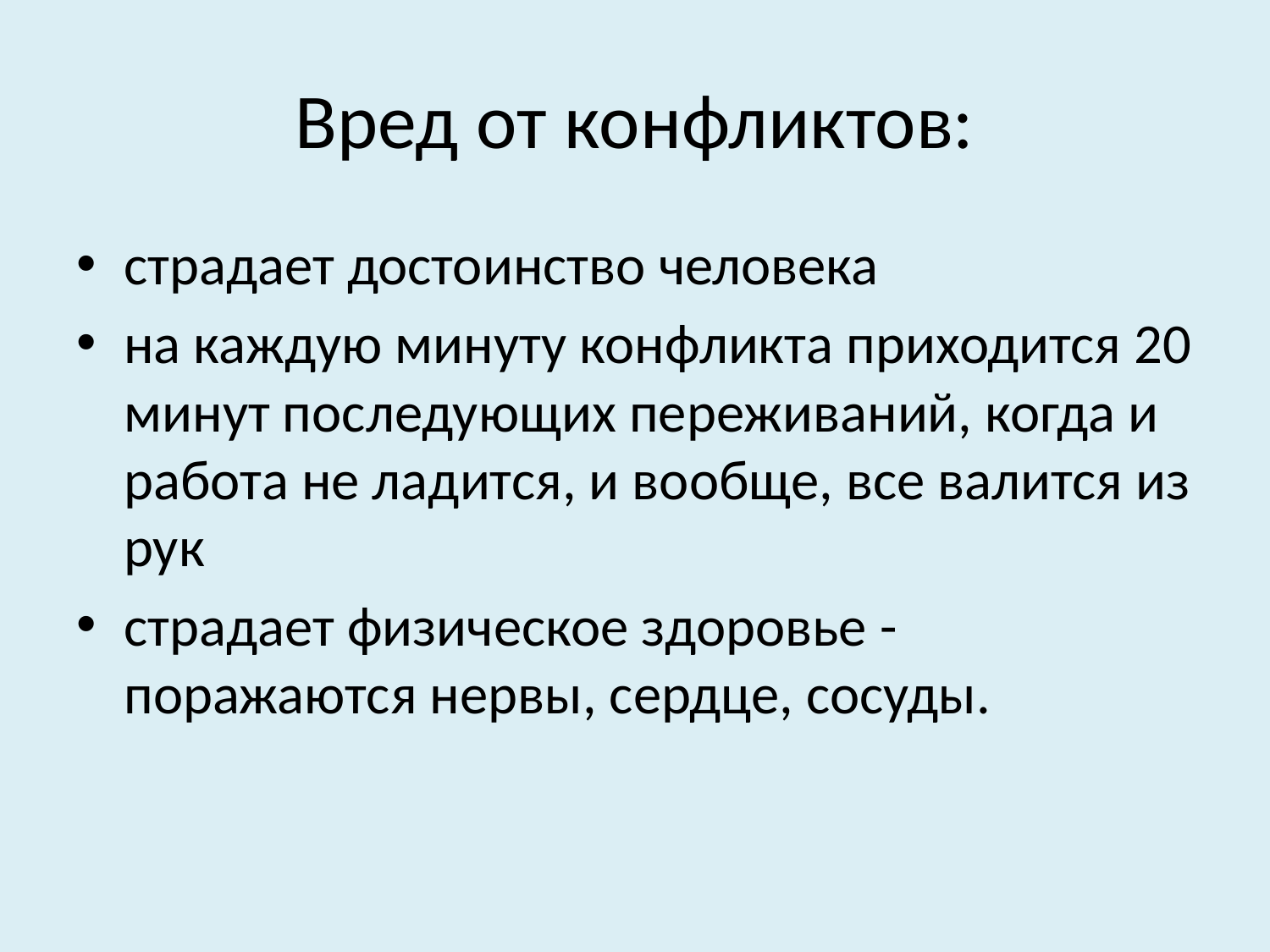

# Вред от конфликтов:
страдает достоинство человека
на каждую минуту конфликта приходится 20 минут последующих переживаний, когда и работа не ладится, и вообще, все валится из рук
страдает физическое здоровье - поражаются нервы, сердце, сосуды.